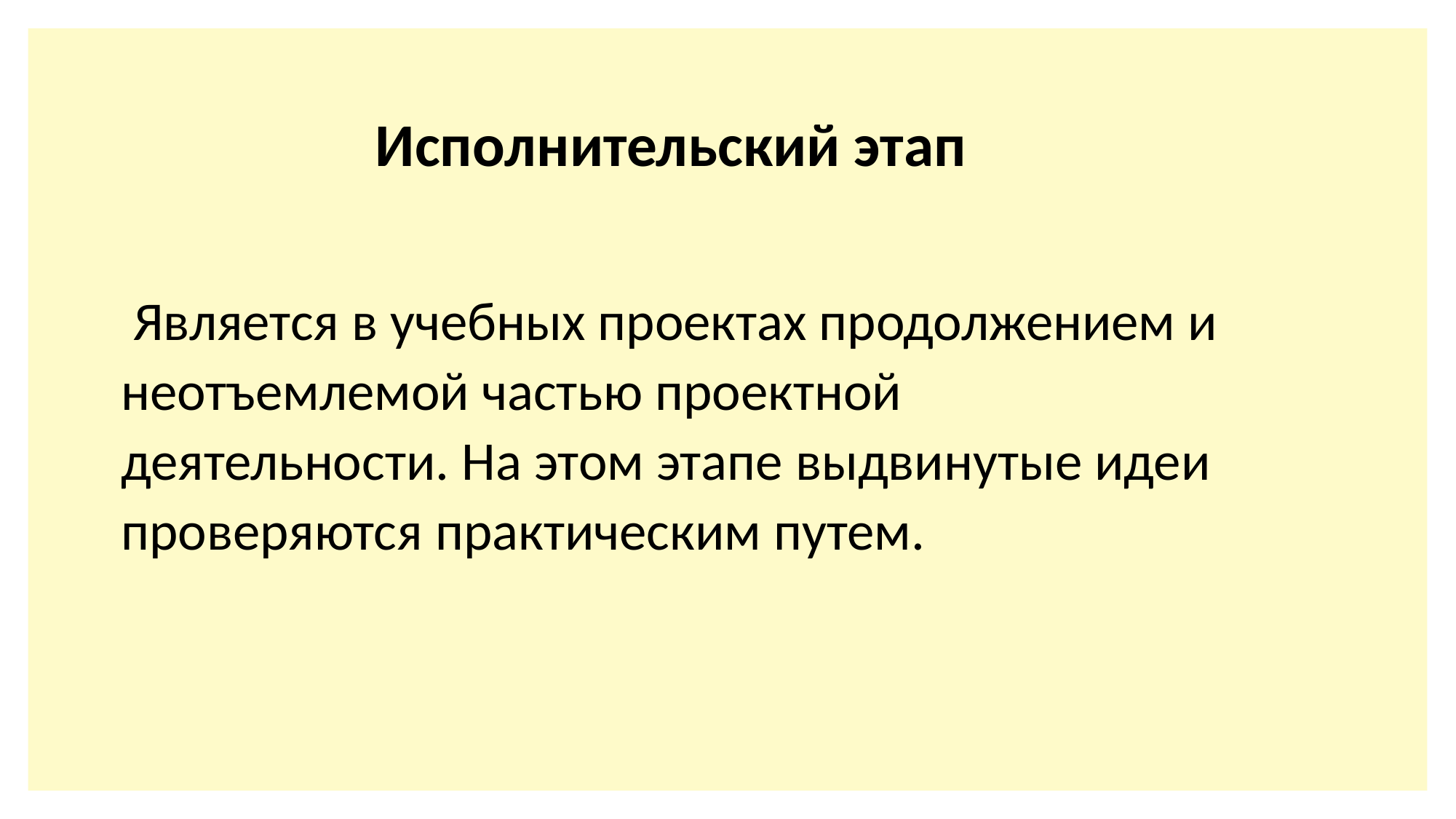

Исполнительский этап

 Является в учебных проектах продолжением и неотъемлемой частью проектной деятельности. На этом этапе выдвинутые идеи проверяются практическим путем.